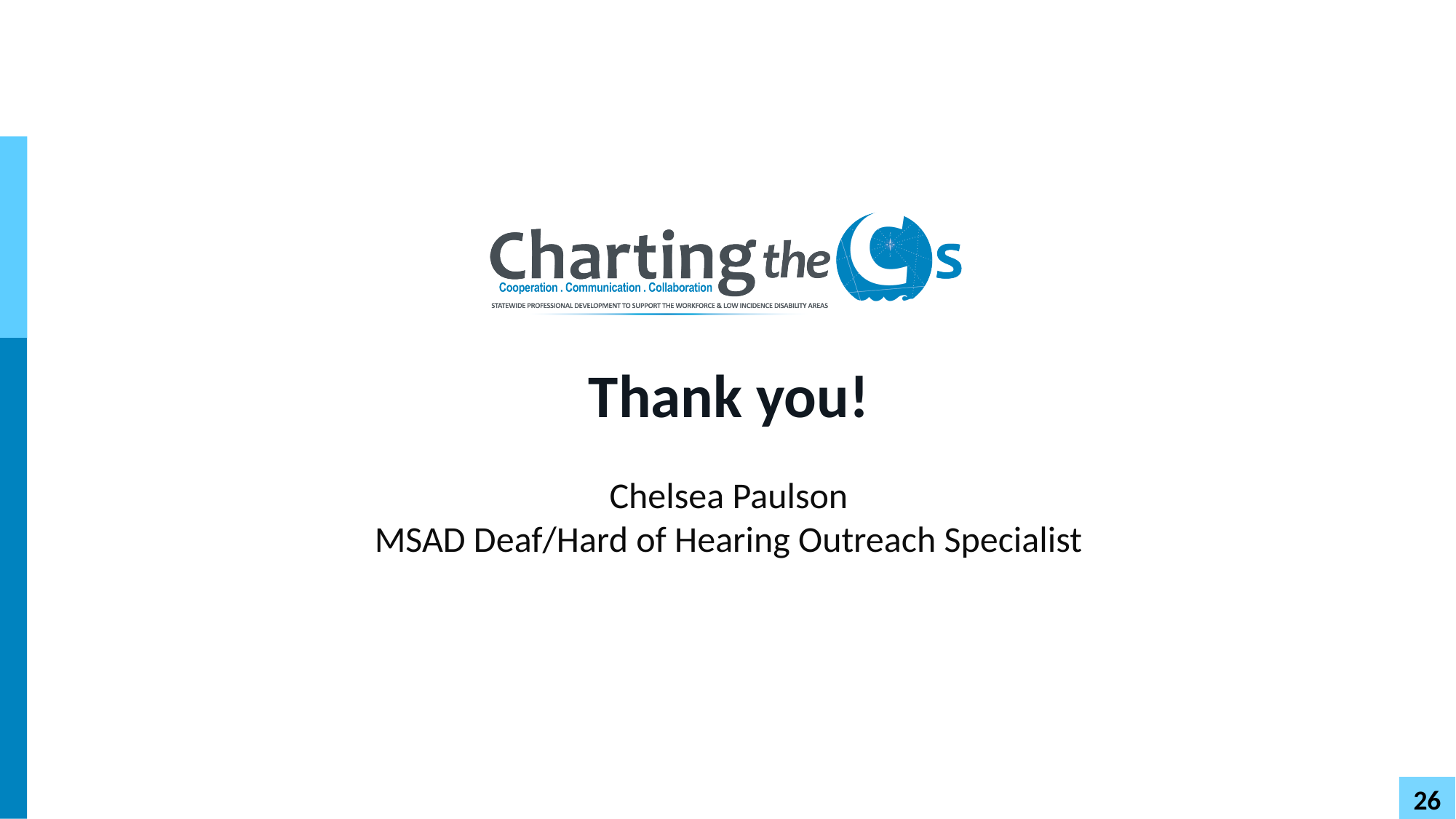

# Thank you!
Chelsea Paulson
MSAD Deaf/Hard of Hearing Outreach Specialist